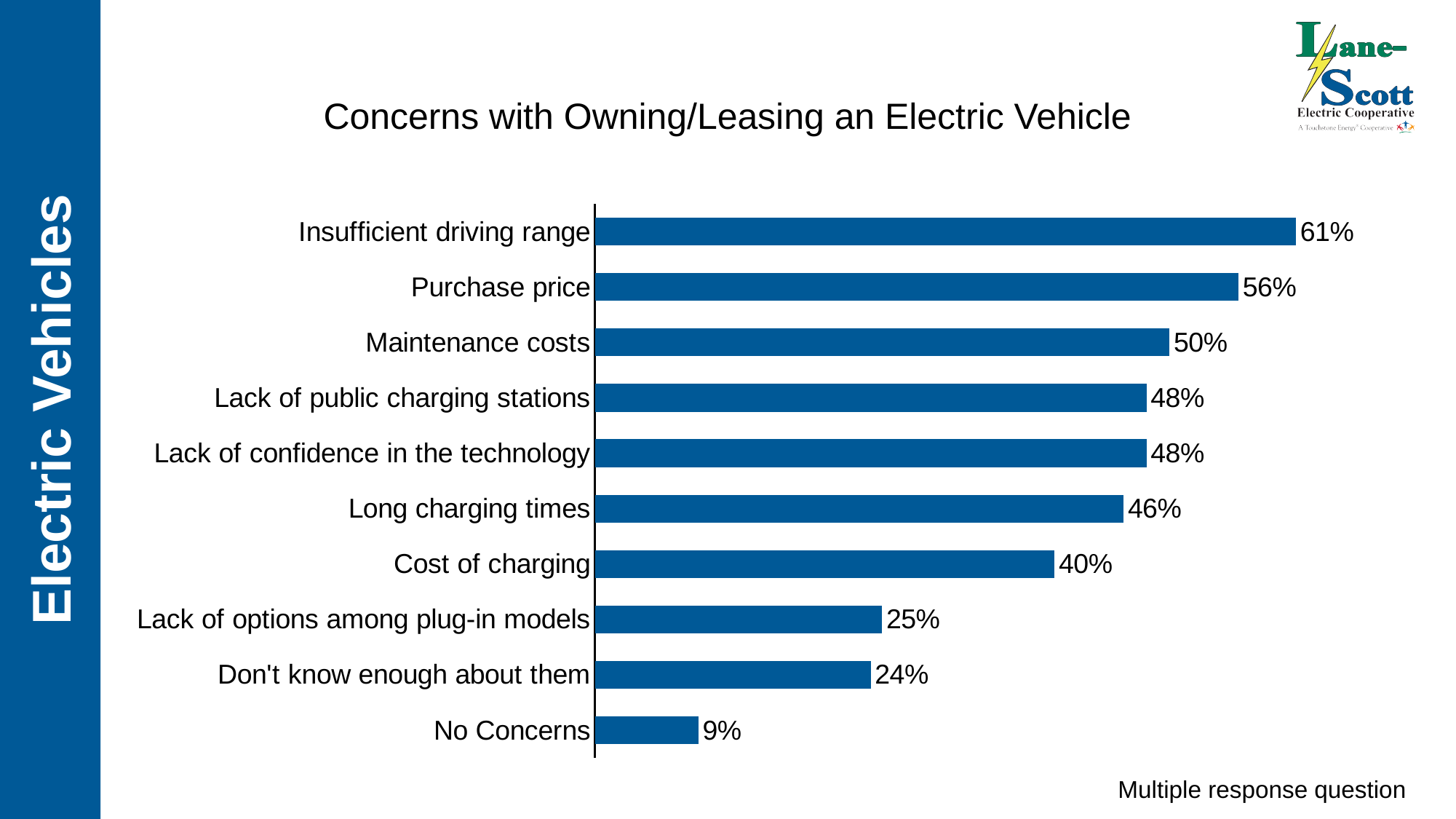

Concerns with Owning/Leasing an Electric Vehicle

### Chart

| Category | Percentage |
|---|---|
| Insufficient driving range | 0.61 |
| Purchase price | 0.56 |
| Maintenance costs | 0.5 |
| Lack of public charging stations | 0.48 |
| Lack of confidence in the technology | 0.48 |
| Long charging times | 0.46 |
| Cost of charging | 0.4 |
| Lack of options among plug-in models | 0.25 |
| Don't know enough about them | 0.24 |
| No Concerns | 0.09 |
Electric Vehicles
Multiple response question